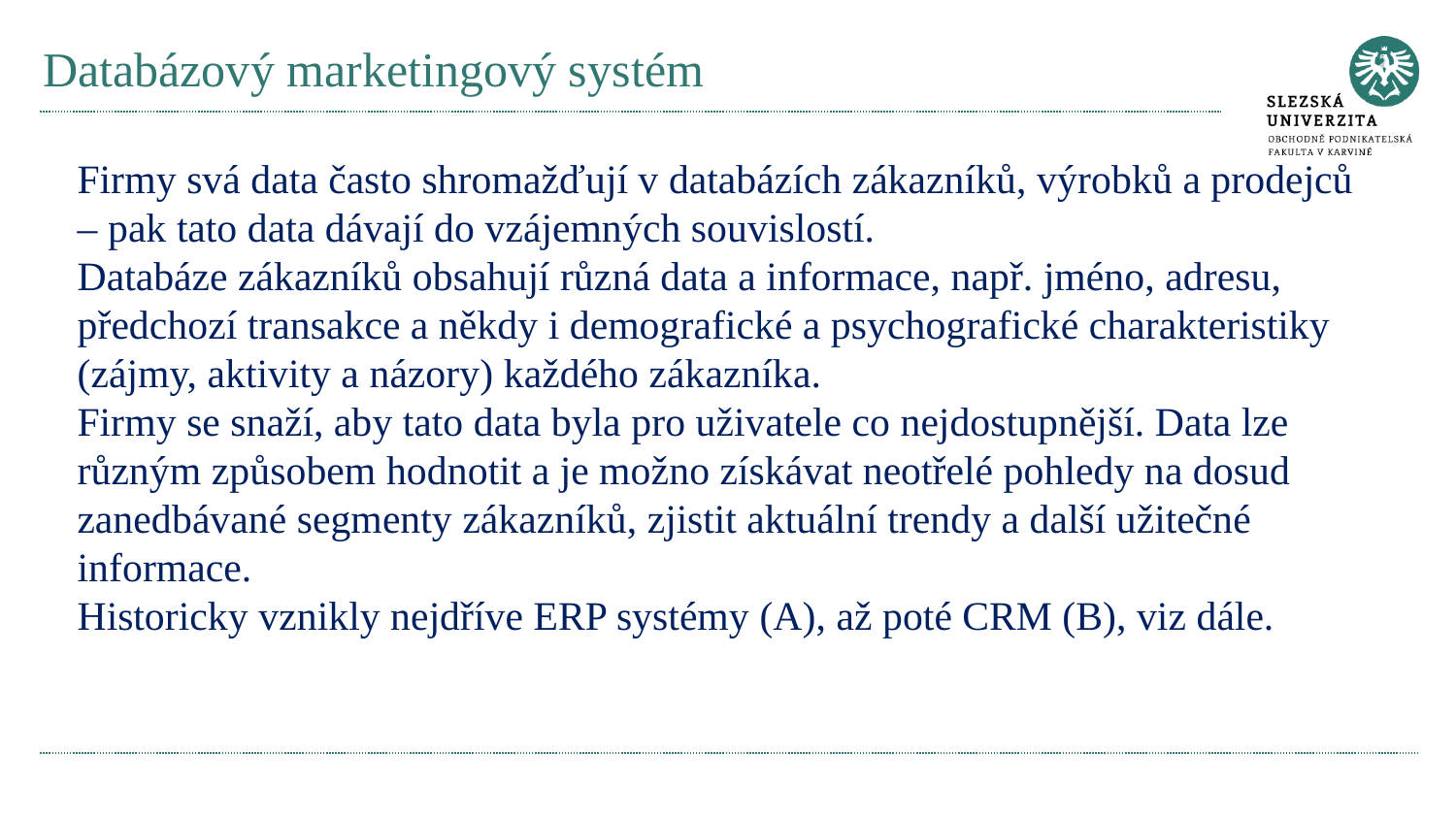

# Databázový marketingový systém
Firmy svá data často shromažďují v databázích zákazníků, výrobků a prodejců – pak tato data dávají do vzájemných souvislostí.
Databáze zákazníků obsahují různá data a informace, např. jméno, adresu, předchozí transakce a někdy i demografické a psychografické charakteristiky (zájmy, aktivity a názory) každého zákazníka.
Firmy se snaží, aby tato data byla pro uživatele co nejdostupnější. Data lze různým způsobem hodnotit a je možno získávat neotřelé pohledy na dosud zanedbávané segmenty zákazníků, zjistit aktuální trendy a další užitečné informace.
Historicky vznikly nejdříve ERP systémy (A), až poté CRM (B), viz dále.